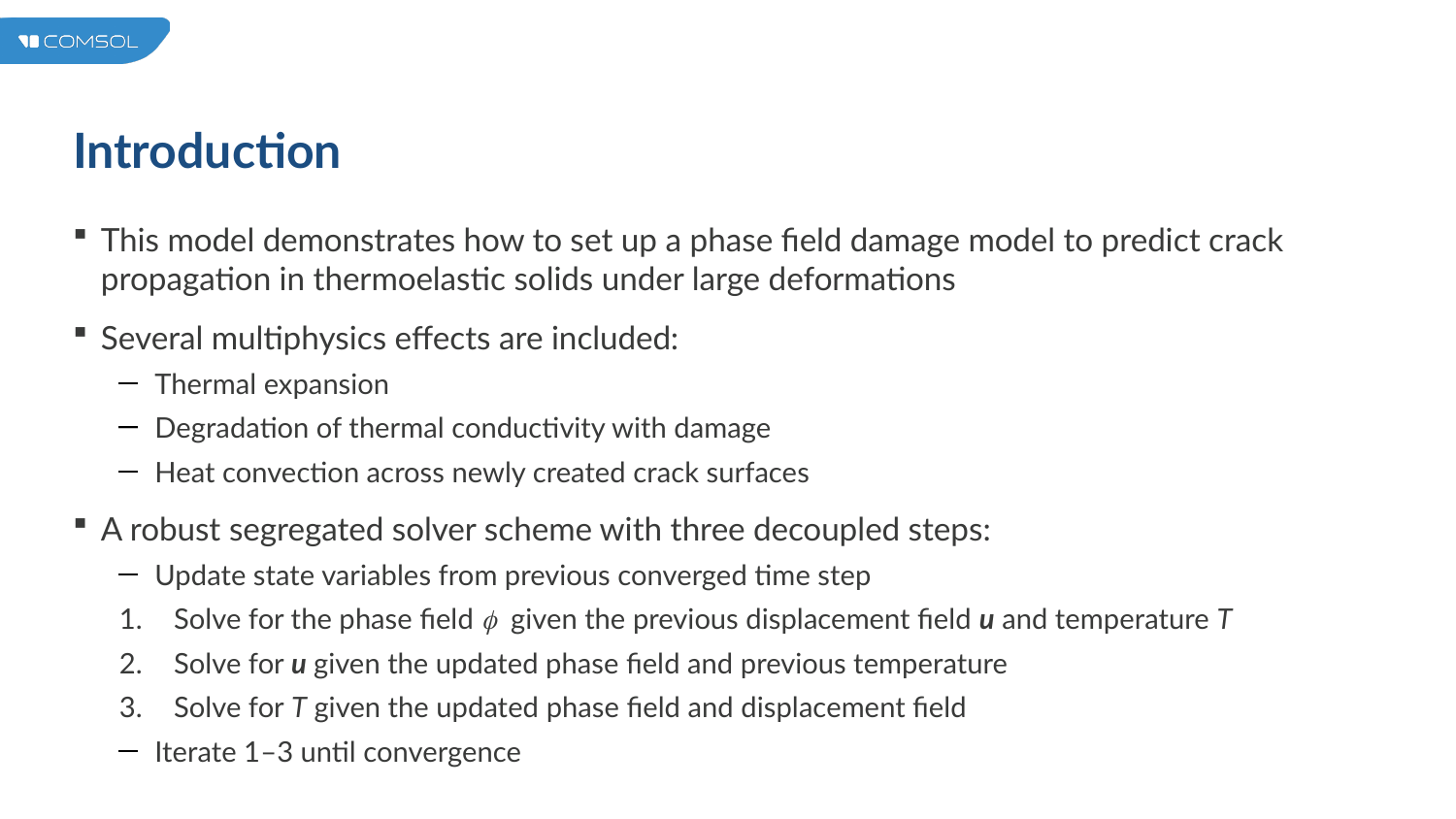

# Introduction
This model demonstrates how to set up a phase field damage model to predict crack propagation in thermoelastic solids under large deformations
Several multiphysics effects are included:
Thermal expansion
Degradation of thermal conductivity with damage
Heat convection across newly created crack surfaces
A robust segregated solver scheme with three decoupled steps:
Update state variables from previous converged time step
Solve for the phase field φ  given the previous displacement field u and temperature T
Solve for u given the updated phase field and previous temperature
Solve for T given the updated phase field and displacement field
Iterate 1–3 until convergence